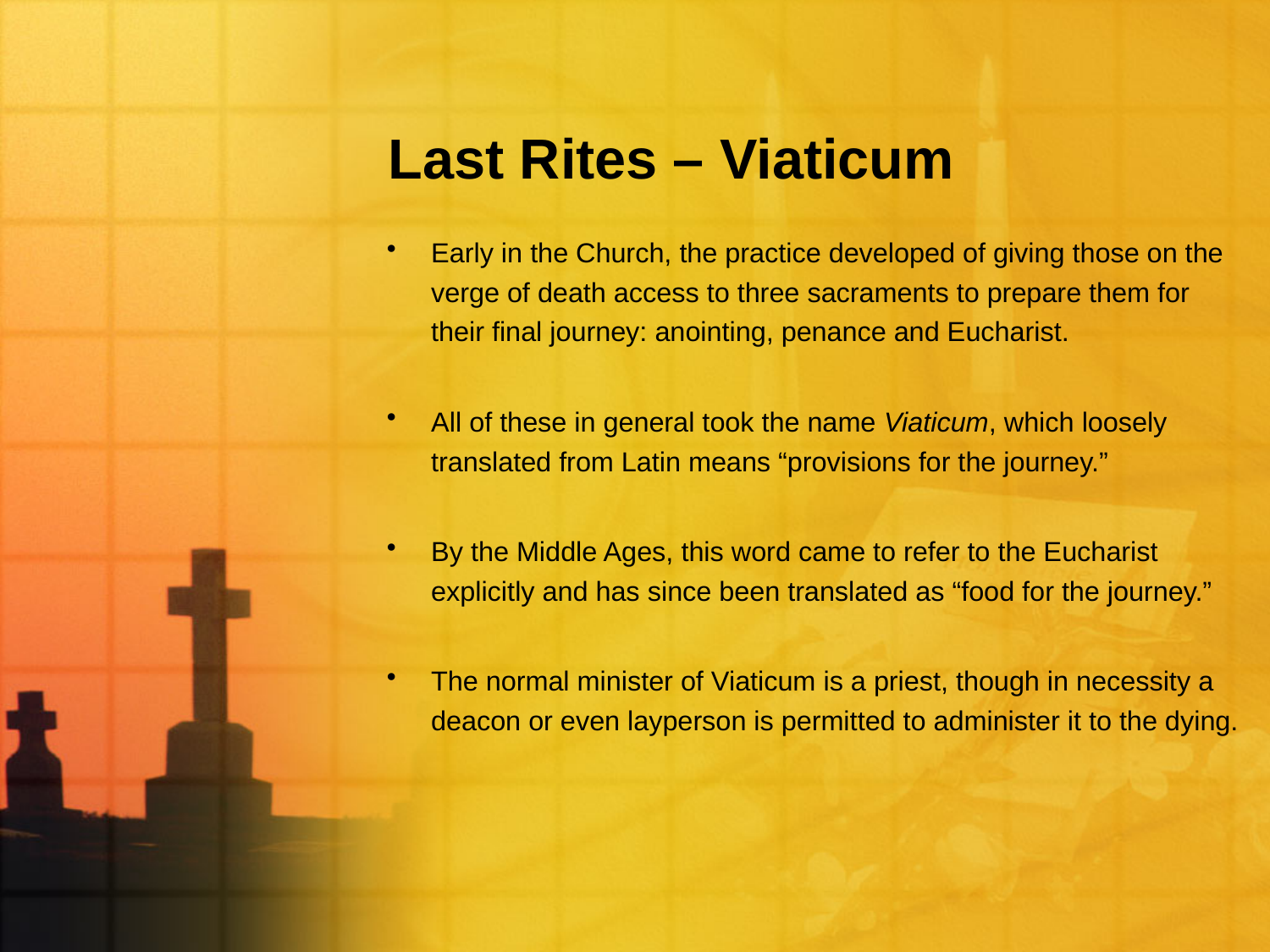

# Last Rites – Viaticum
Early in the Church, the practice developed of giving those on the verge of death access to three sacraments to prepare them for their final journey: anointing, penance and Eucharist.

All of these in general took the name Viaticum, which loosely translated from Latin means “provisions for the journey.”

By the Middle Ages, this word came to refer to the Eucharist explicitly and has since been translated as “food for the journey.”

The normal minister of Viaticum is a priest, though in necessity a deacon or even layperson is permitted to administer it to the dying.